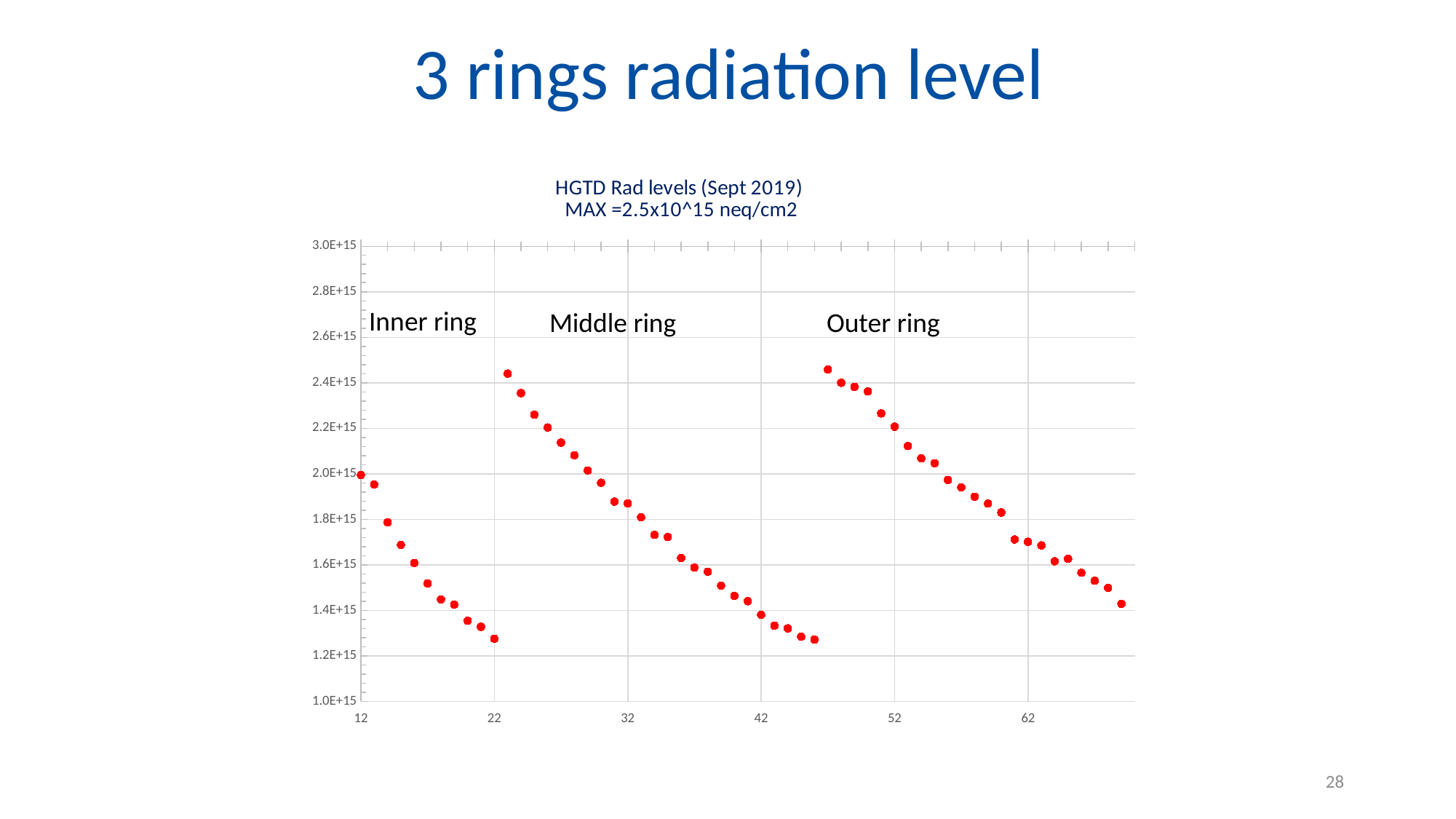

3 rings radiation level

### Chart: HGTD Rad levels (Sept 2019)
MAX =2.5x10^15 neq/cm2

| Category | #REF! | 3 rings Layout |
|---|---|---|
Inner ring
Middle ring
Outer ring
28